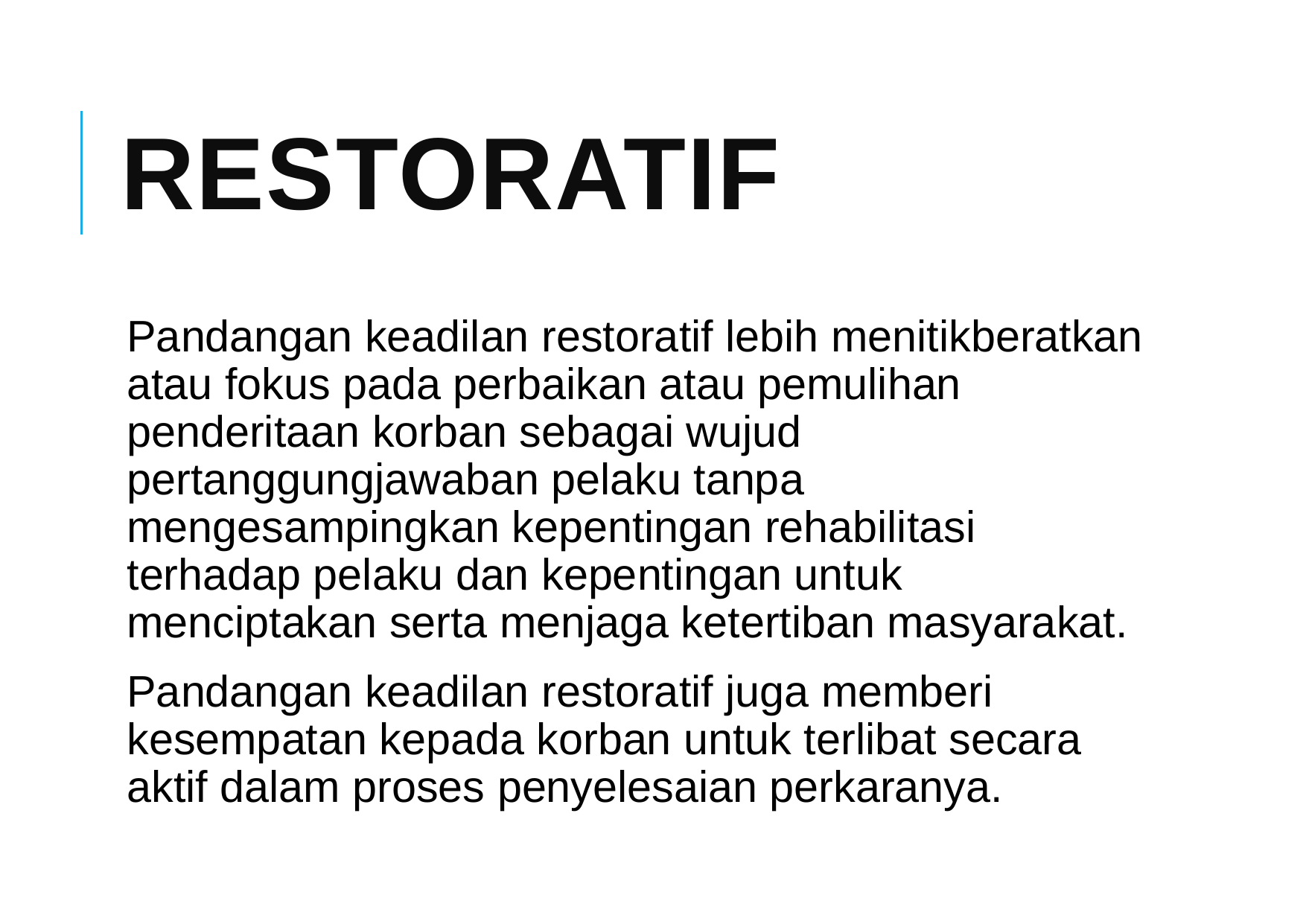

# Restoratif
Pandangan keadilan restoratif lebih menitikberatkan atau fokus pada perbaikan atau pemulihan penderitaan korban sebagai wujud pertanggungjawaban pelaku tanpa mengesampingkan kepentingan rehabilitasi terhadap pelaku dan kepentingan untuk menciptakan serta menjaga ketertiban masyarakat.
Pandangan keadilan restoratif juga memberi kesempatan kepada korban untuk terlibat secara aktif dalam proses penyelesaian perkaranya.